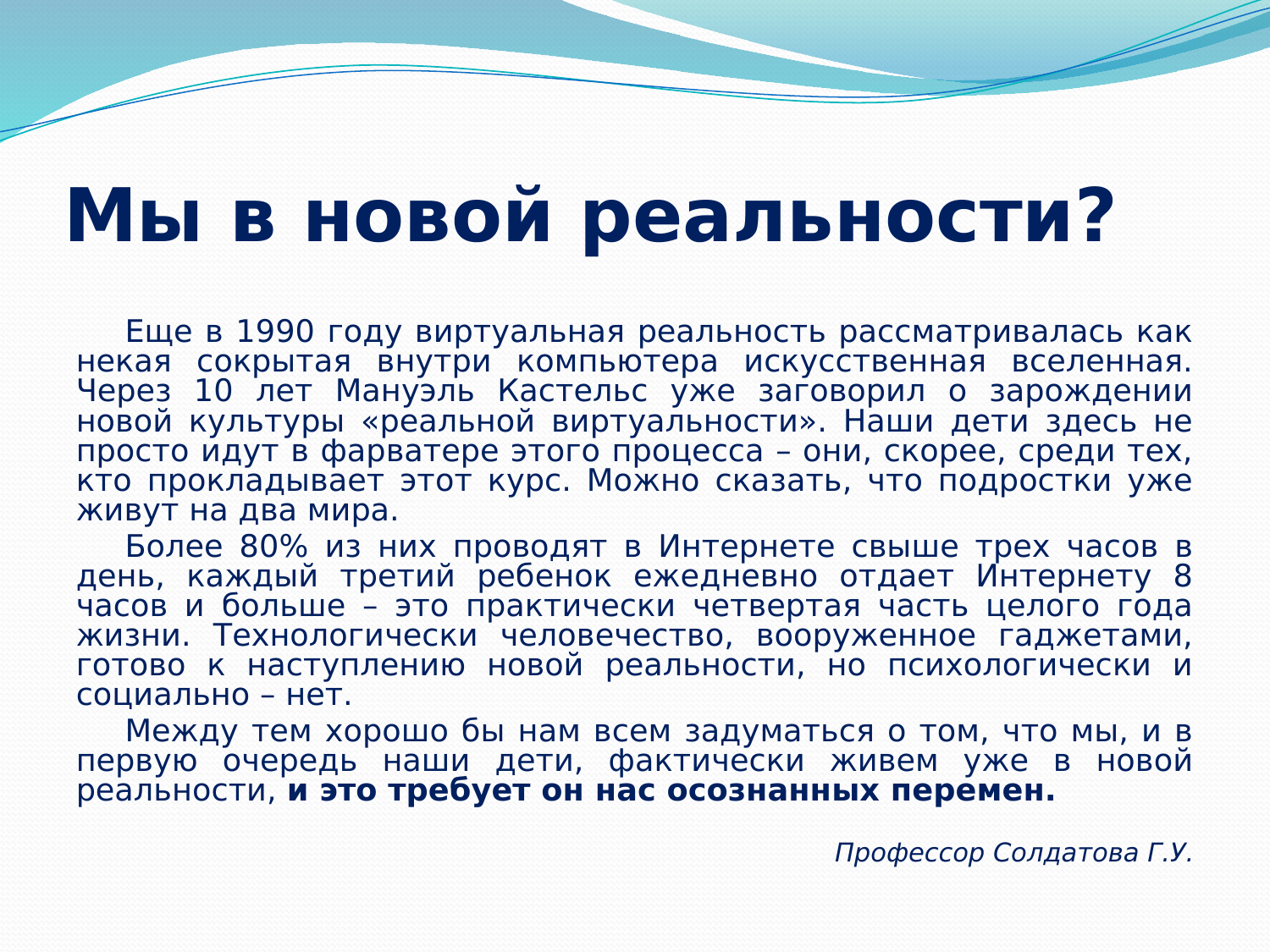

# Мы в новой реальности?

Еще в 1990 году виртуальная реальность рассматривалась как некая сокрытая внутри компьютера искусственная вселенная. Через 10 лет Мануэль Кастельс уже заговорил о зарождении новой культуры «реальной виртуальности». Наши дети здесь не просто идут в фарватере этого процесса – они, скорее, среди тех, кто прокладывает этот курс. Можно сказать, что подростки уже живут на два мира.
Более 80% из них проводят в Интернете свыше трех часов в день, каждый третий ребенок ежедневно отдает Интернету 8 часов и больше – это практически четвертая часть целого года жизни. Технологически человечество, вооруженное гаджетами, готово к наступлению новой реальности, но психологически и социально – нет.
Между тем хорошо бы нам всем задуматься о том, что мы, и в первую очередь наши дети, фактически живем уже в новой реальности, и это требует он нас осознанных перемен.

 Профессор Солдатова Г.У.